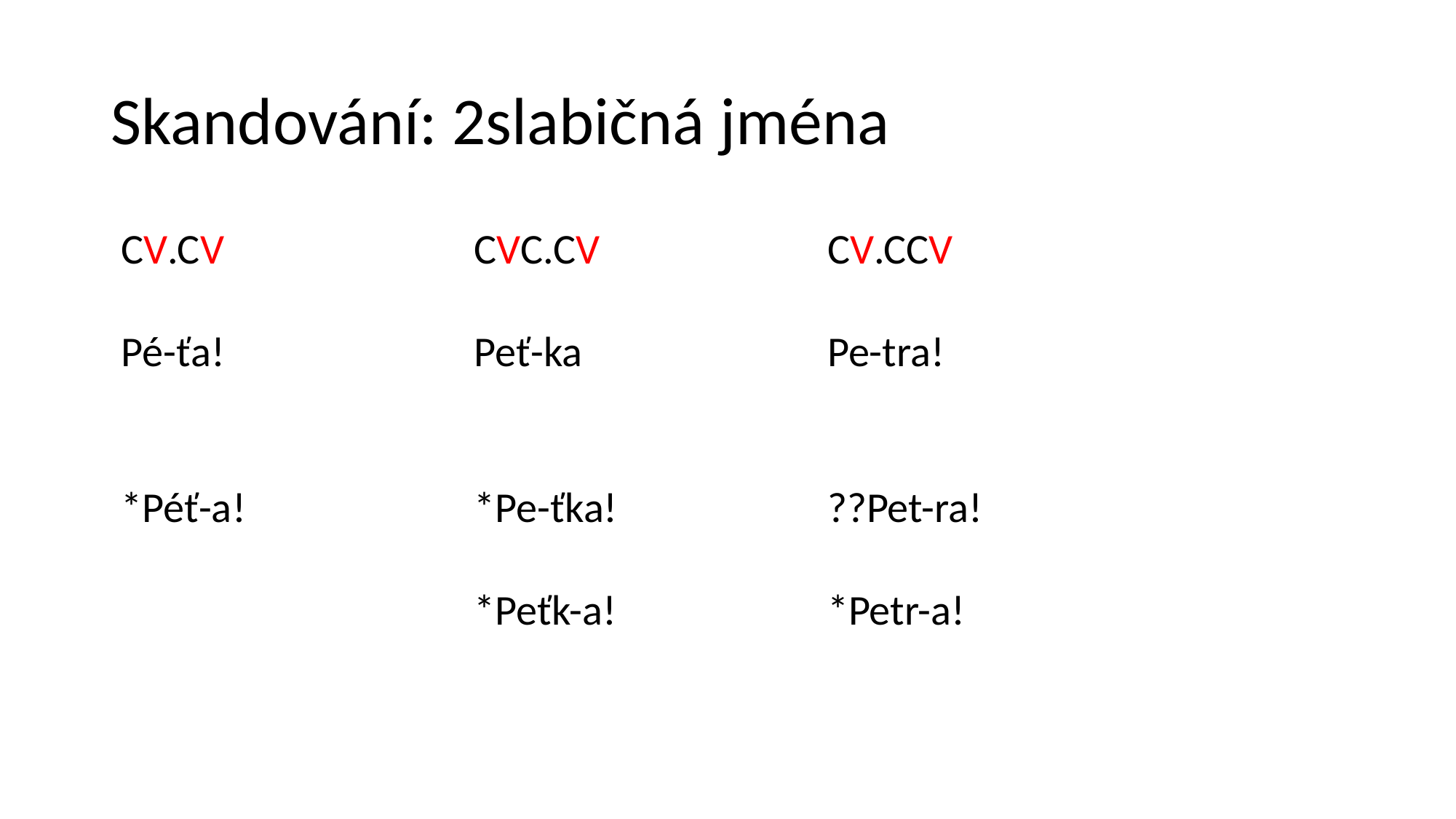

# Skandování: 2slabičná jména

| CV.CV |  | CVC.CV |  | CV.CCV |  |  |
| --- | --- | --- | --- | --- | --- | --- |
| Pé-ťa! |  | Peť-ka |  | Pe-tra! |  |  |
| \*Péť-a! |  | \*Pe-ťka! |  | ??Pet-ra! |  |  |
|  |  | \*Peťk-a! |  | \*Petr-a! |  |  |
|  |  |  |  |  |  |  |